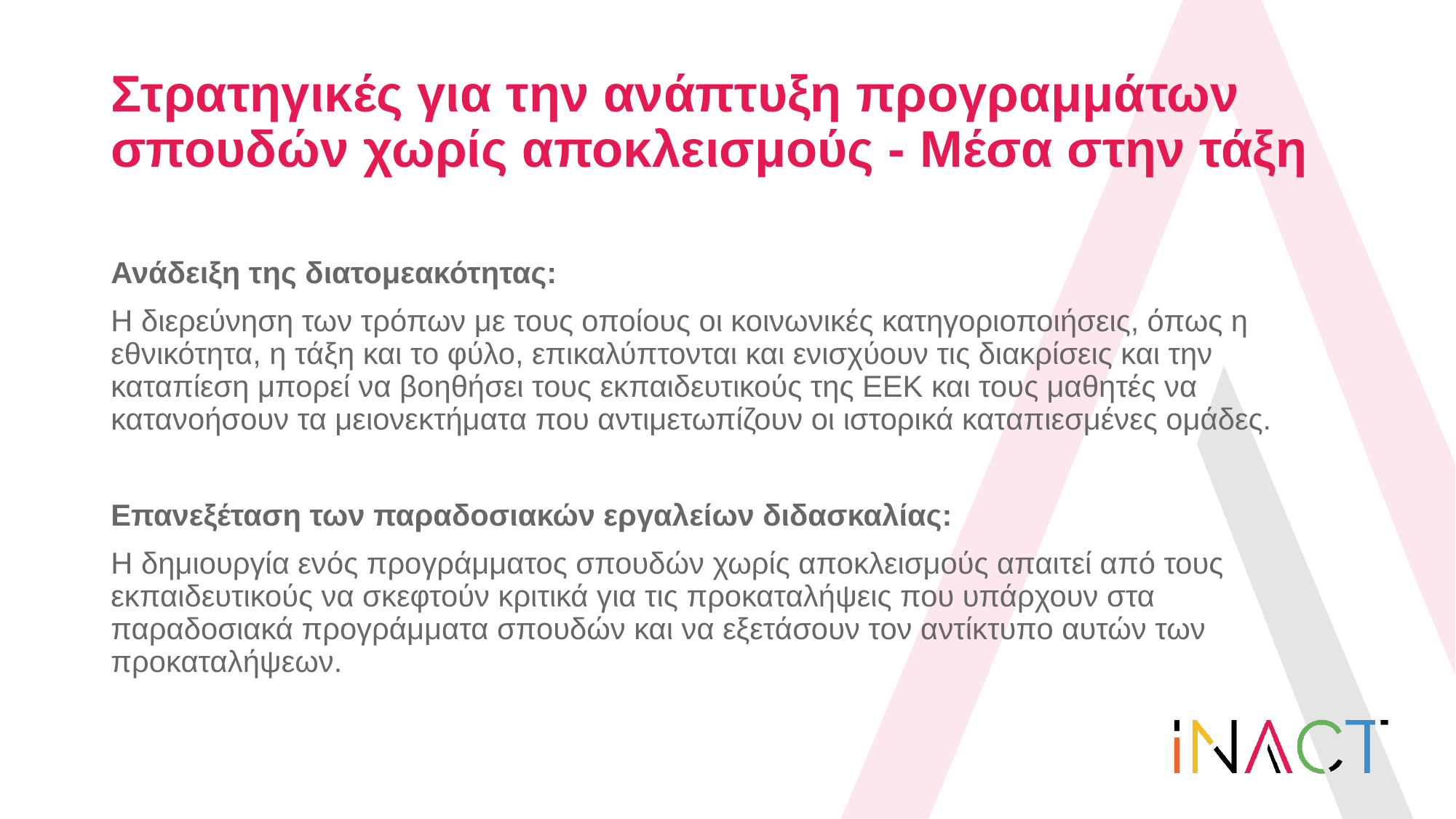

# Στρατηγικές για την ανάπτυξη προγραμμάτων σπουδών χωρίς αποκλεισμούς - Μέσα στην τάξη
Ανάδειξη της διατομεακότητας:
Η διερεύνηση των τρόπων με τους οποίους οι κοινωνικές κατηγοριοποιήσεις, όπως η εθνικότητα, η τάξη και το φύλο, επικαλύπτονται και ενισχύουν τις διακρίσεις και την καταπίεση μπορεί να βοηθήσει τους εκπαιδευτικούς της ΕΕΚ και τους μαθητές να κατανοήσουν τα μειονεκτήματα που αντιμετωπίζουν οι ιστορικά καταπιεσμένες ομάδες.

Επανεξέταση των παραδοσιακών εργαλείων διδασκαλίας:
Η δημιουργία ενός προγράμματος σπουδών χωρίς αποκλεισμούς απαιτεί από τους εκπαιδευτικούς να σκεφτούν κριτικά για τις προκαταλήψεις που υπάρχουν στα παραδοσιακά προγράμματα σπουδών και να εξετάσουν τον αντίκτυπο αυτών των προκαταλήψεων.